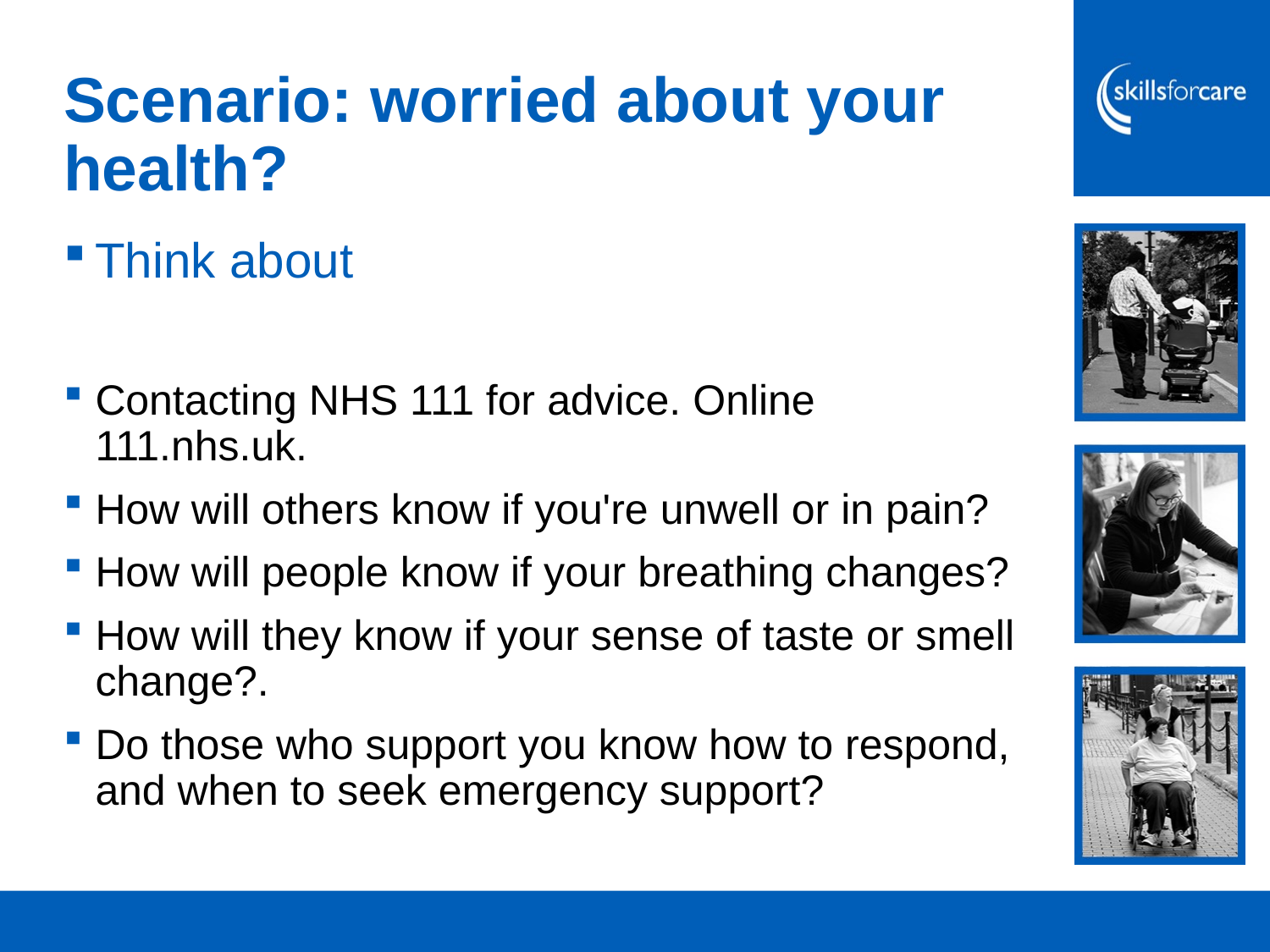

# Scenario: worried about your health?
Think about
Contacting NHS 111 for advice. Online 111.nhs.uk.
How will others know if you're unwell or in pain?
How will people know if your breathing changes?
How will they know if your sense of taste or smell change?.
Do those who support you know how to respond, and when to seek emergency support?